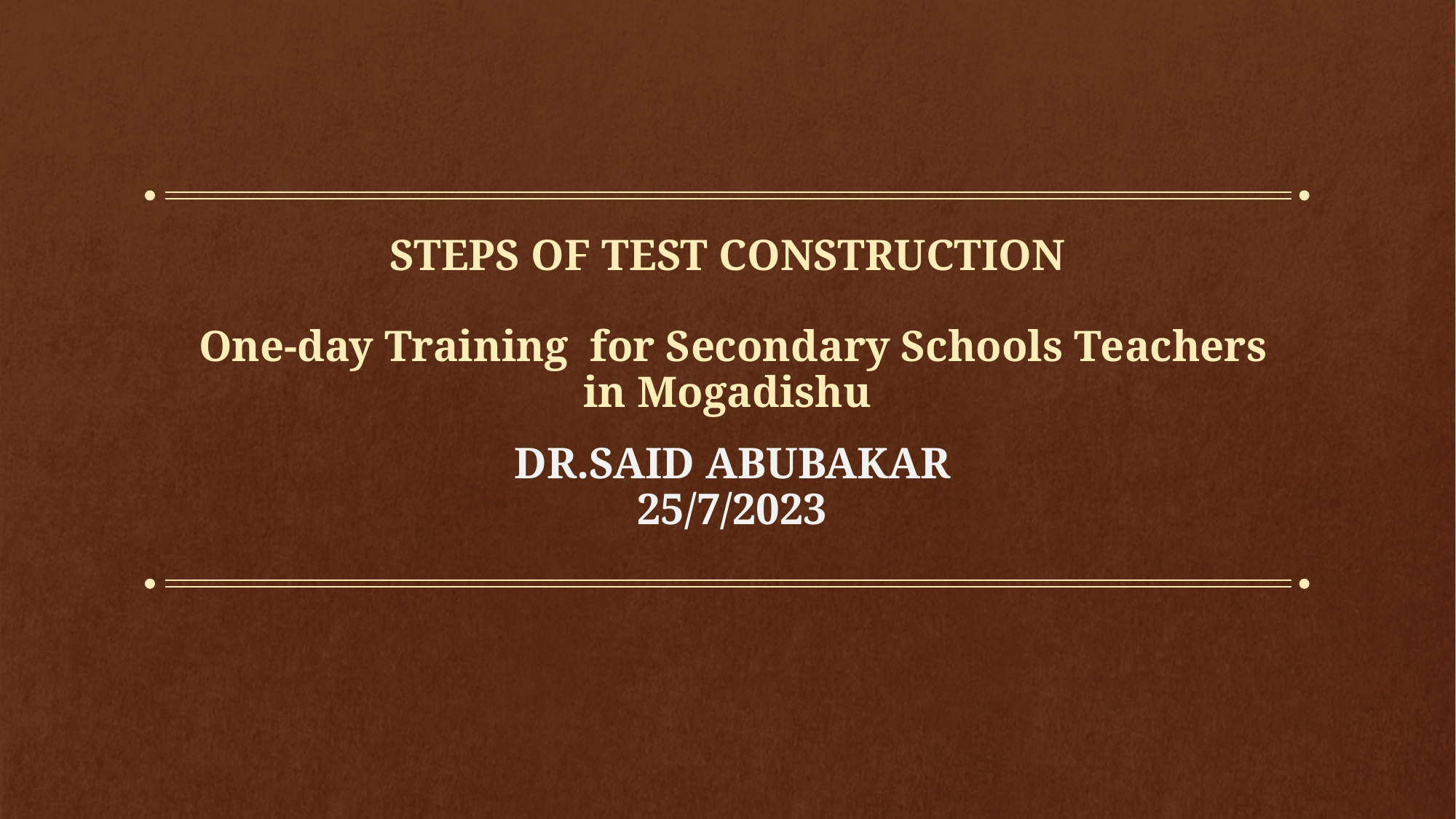

# STEPS OF TEST CONSTRUCTION One-day Training  for Secondary Schools Teachers in Mogadishu
DR.SAID ABUBAKAR
25/7/2023